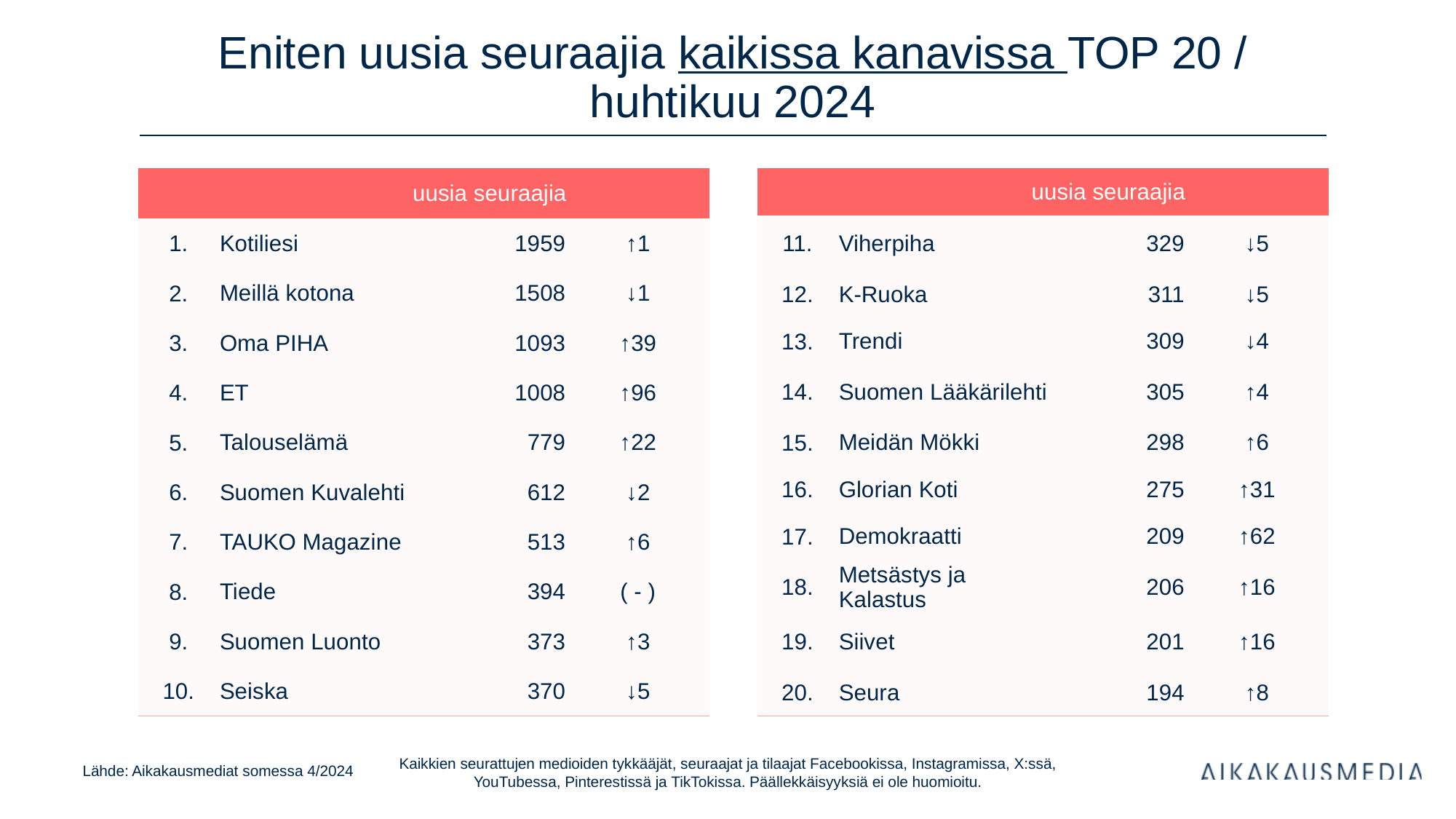

# Eniten uusia seuraajia kaikissa kanavissa TOP 20 / huhtikuu 2024
| uusia seuraajia |  | uusia seuraajia |  |
| --- | --- | --- | --- |
| 1. | Kotiliesi | 1959 | ↑1 |
| 2. | Meillä kotona | 1508 | ↓1 |
| 3. | Oma PIHA | 1093 | ↑39 |
| 4. | ET | 1008 | ↑96 |
| 5. | Talouselämä | 779 | ↑22 |
| 6. | Suomen Kuvalehti | 612 | ↓2 |
| 7. | TAUKO Magazine | 513 | ↑6 |
| 8. | Tiede | 394 | ( - ) |
| 9. | Suomen Luonto | 373 | ↑3 |
| 10. | Seiska | 370 | ↓5 |
| uusia seuraajia |  | uusia seuraajia |  |
| --- | --- | --- | --- |
| 11. | Viherpiha | 329 | ↓5 |
| 12. | K-Ruoka | 311 | ↓5 |
| 13. | Trendi | 309 | ↓4 |
| 14. | Suomen Lääkärilehti | 305 | ↑4 |
| 15. | Meidän Mökki | 298 | ↑6 |
| 16. | Glorian Koti | 275 | ↑31 |
| 17. | Demokraatti | 209 | ↑62 |
| 18. | Metsästys ja Kalastus | 206 | ↑16 |
| 19. | Siivet | 201 | ↑16 |
| 20. | Seura | 194 | ↑8 |
Kaikkien seurattujen medioiden tykkääjät, seuraajat ja tilaajat Facebookissa, Instagramissa, X:ssä, YouTubessa, Pinterestissä ja TikTokissa. Päällekkäisyyksiä ei ole huomioitu.